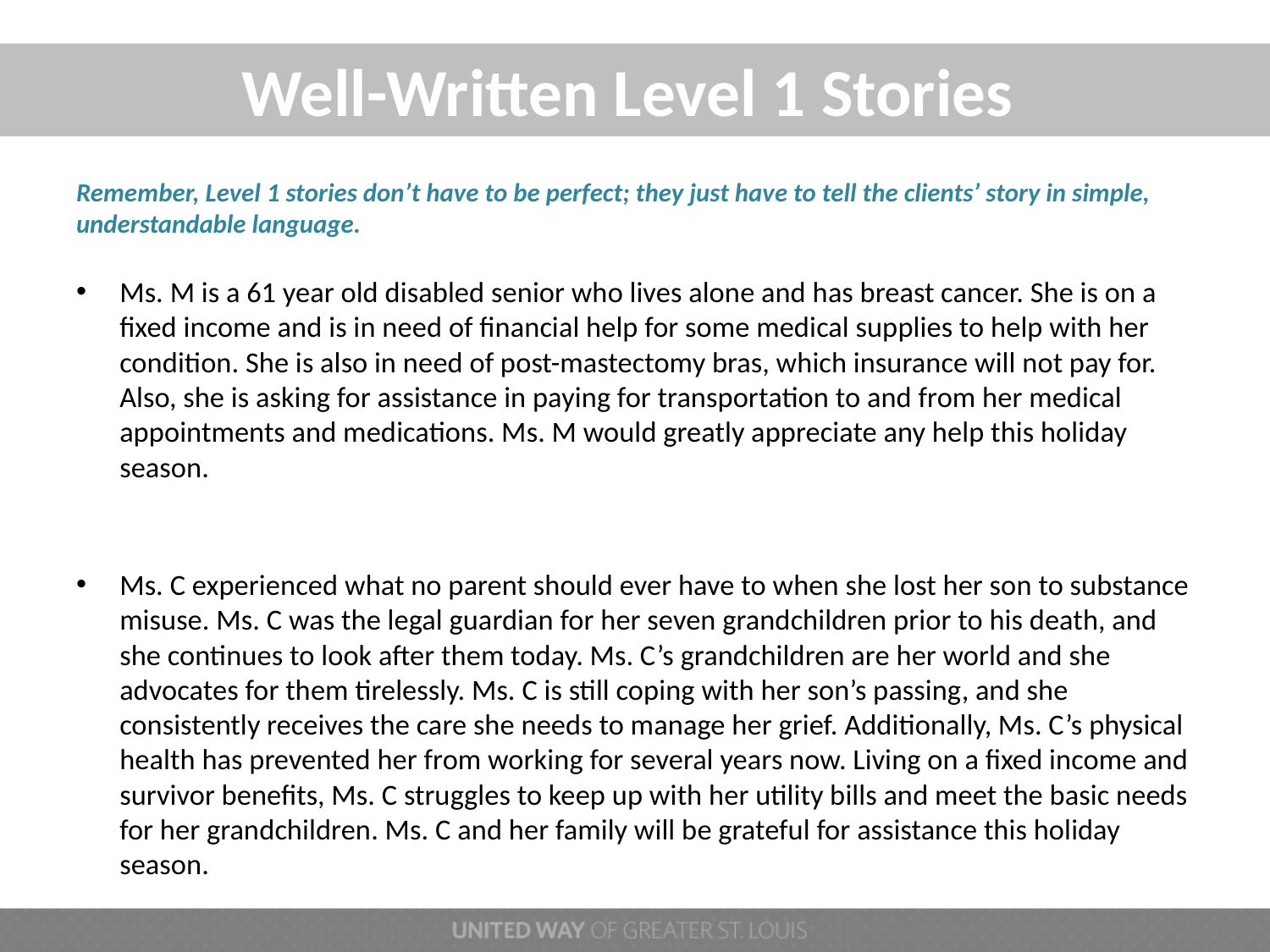

#
Well-Written Level 1 Stories
Remember, Level 1 stories don’t have to be perfect; they just have to tell the clients’ story in simple, understandable language.

Ms. M is a 61 year old disabled senior who lives alone and has breast cancer. She is on a fixed income and is in need of financial help for some medical supplies to help with her condition. She is also in need of post-mastectomy bras, which insurance will not pay for. Also, she is asking for assistance in paying for transportation to and from her medical appointments and medications. Ms. M would greatly appreciate any help this holiday season.

Ms. C experienced what no parent should ever have to when she lost her son to substance misuse. Ms. C was the legal guardian for her seven grandchildren prior to his death, and she continues to look after them today. Ms. C’s grandchildren are her world and she advocates for them tirelessly. Ms. C is still coping with her son’s passing, and she consistently receives the care she needs to manage her grief. Additionally, Ms. C’s physical health has prevented her from working for several years now. Living on a fixed income and survivor benefits, Ms. C struggles to keep up with her utility bills and meet the basic needs for her grandchildren. Ms. C and her family will be grateful for assistance this holiday season.